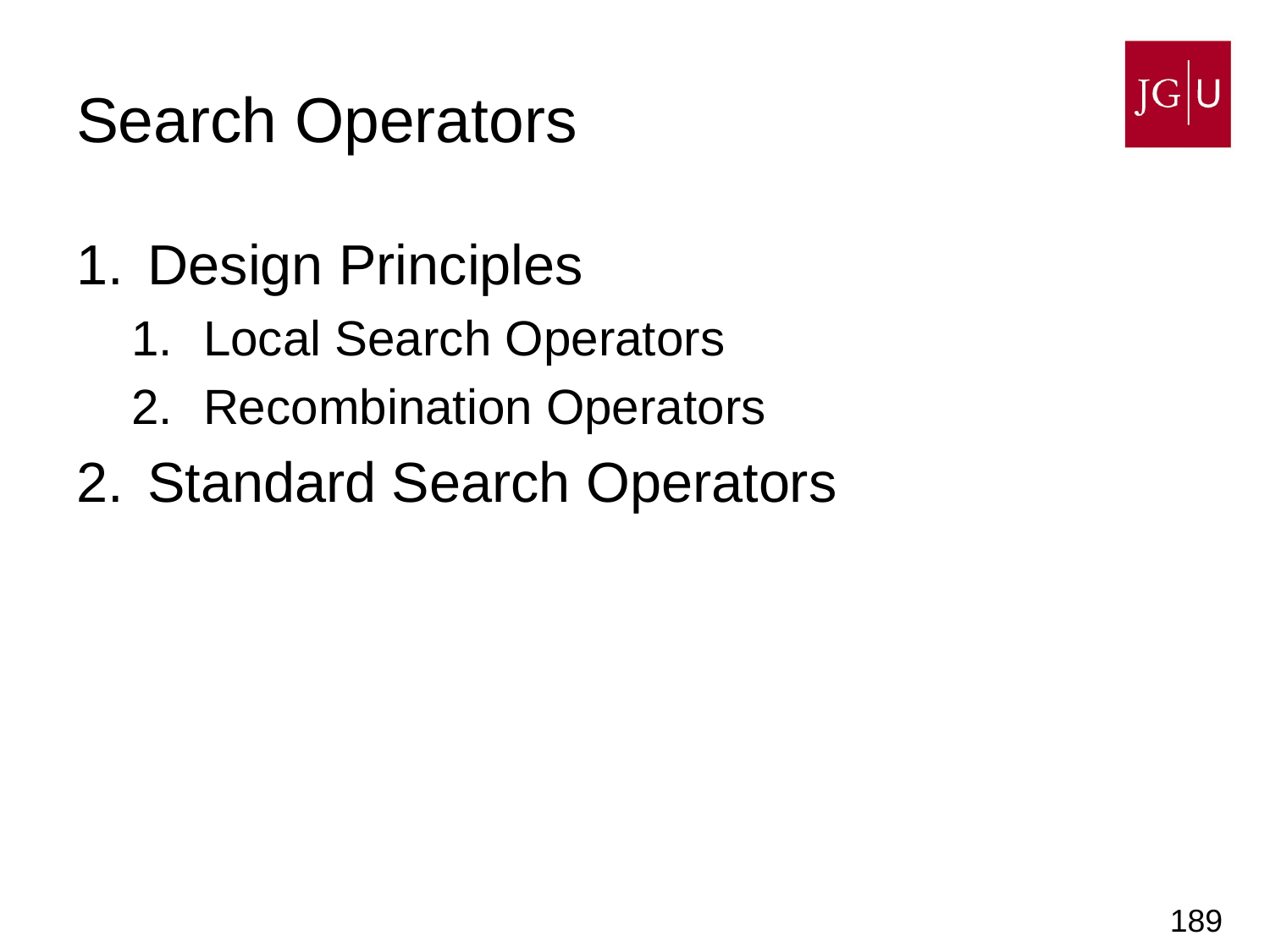

# Search Operators
Design Principles
Local Search Operators
Recombination Operators
Standard Search Operators